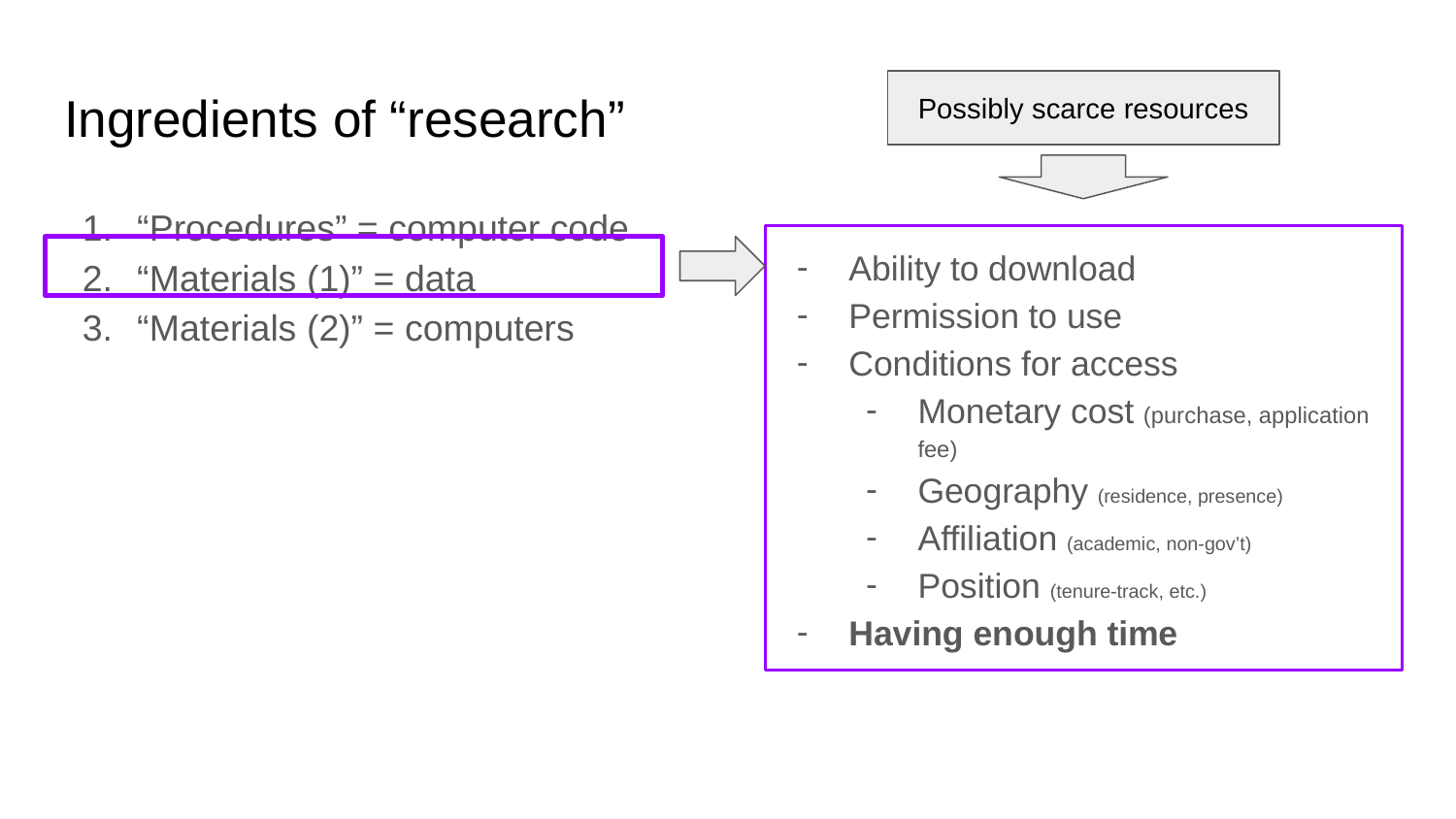

# Ingredients of “research”
Possibly scarce resources

“Procedures” = computer code
“Materials (1)” = data
“Materials (2)” = computers

Ability to download
Permission to use
Conditions for access
Monetary cost (purchase, application fee)
Geography (residence, presence)
Affiliation (academic, non-gov’t)
Position (tenure-track, etc.)
Having enough time